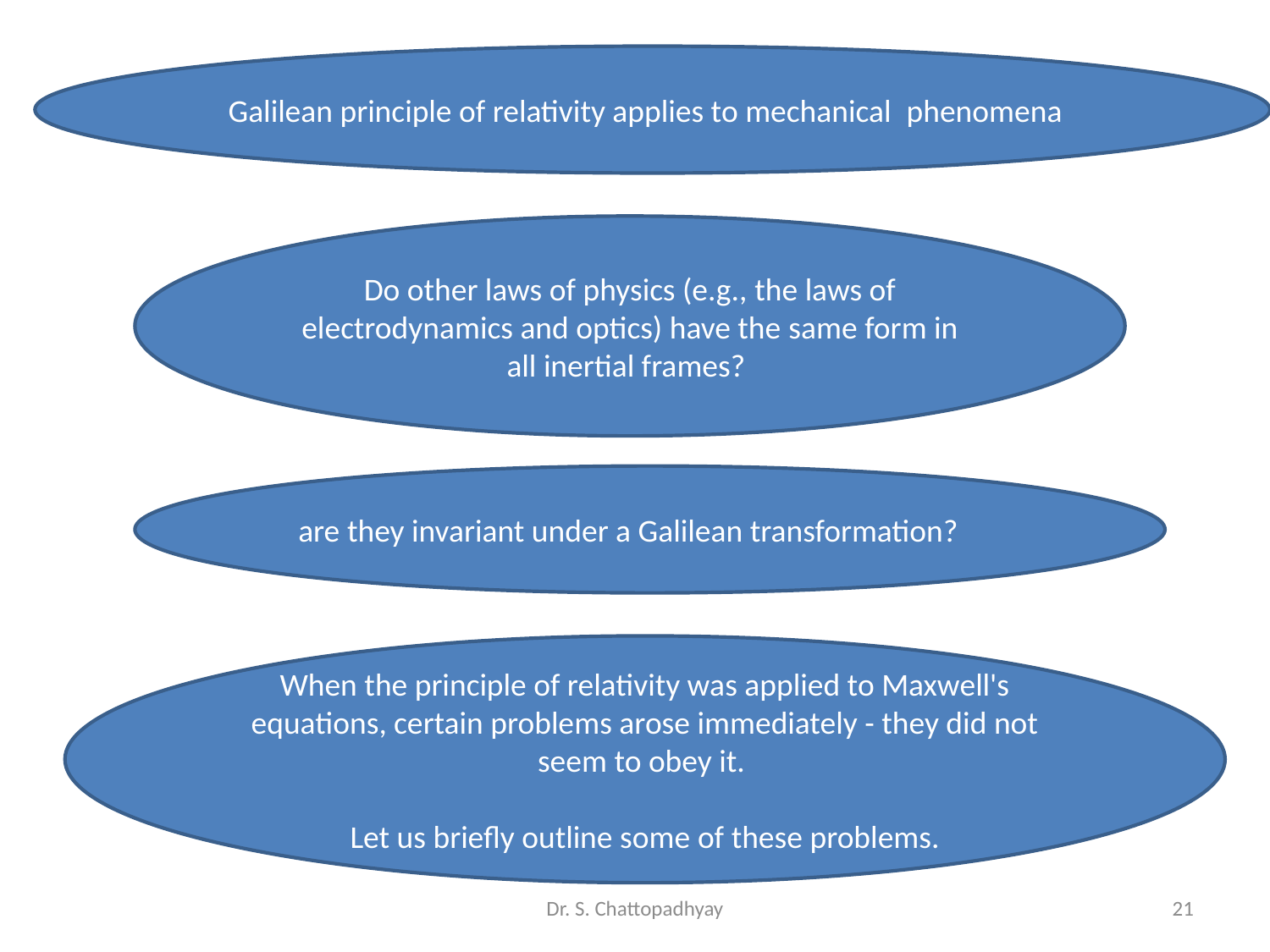

Galilean principle of relativity applies to mechanical  phenomena
Do other laws of physics (e.g., the laws of electrodynamics and optics) have the same form in all inertial frames?
are they invariant under a Galilean transformation?
When the principle of relativity was applied to Maxwell's equations, certain problems arose immediately - they did not seem to obey it.

Let us briefly outline some of these problems.
Dr. S. Chattopadhyay
21